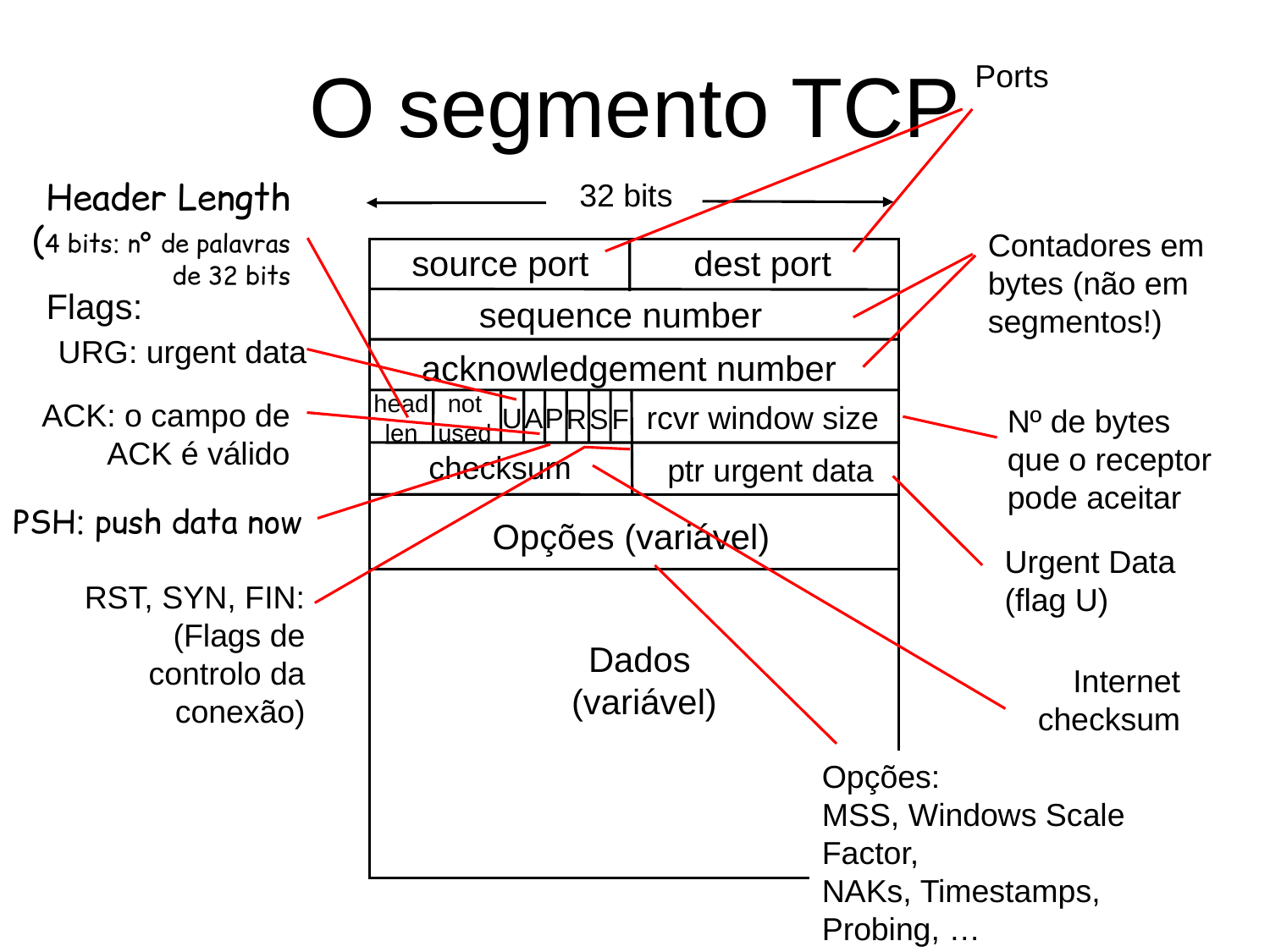

# O segmento TCP
Ports

Header Length
(4 bits: nº de palavras
de 32 bits

32 bits

source port
dest port

sequence number

acknowledgement number
head
len
not
used

rcvr window size
U
A
P
R
S
F
checksum

ptr urgent data

Opções (variável)

Dados
(variável)
Contadores em bytes (não em segmentos!)

Flags:
URG: urgent data

ACK: o campo de ACK é válido

Nº de bytes
que o receptor pode aceitar

PSH: push data now

Internet
checksum

Urgent Data
(flag U)

Opções:
MSS, Windows Scale Factor,
NAKs, Timestamps, Probing, …
RFC 854, RFC 1323
RST, SYN, FIN:
(Flags de controlo da conexão)